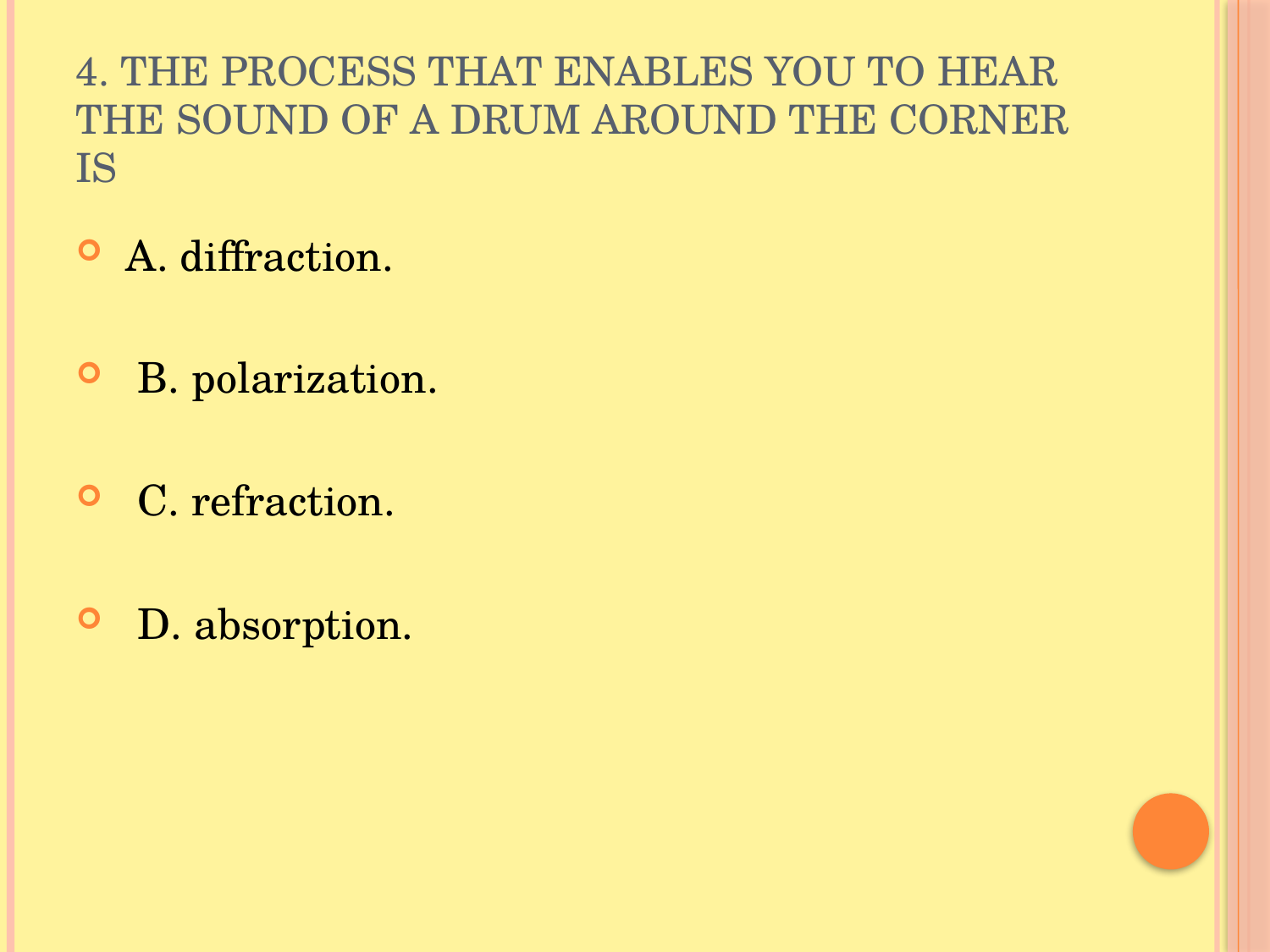

# 4. The process that enables you to hear the sound of a drum around the corner is
 A. diffraction.

  B. polarization.

  C. refraction.

  D. absorption.